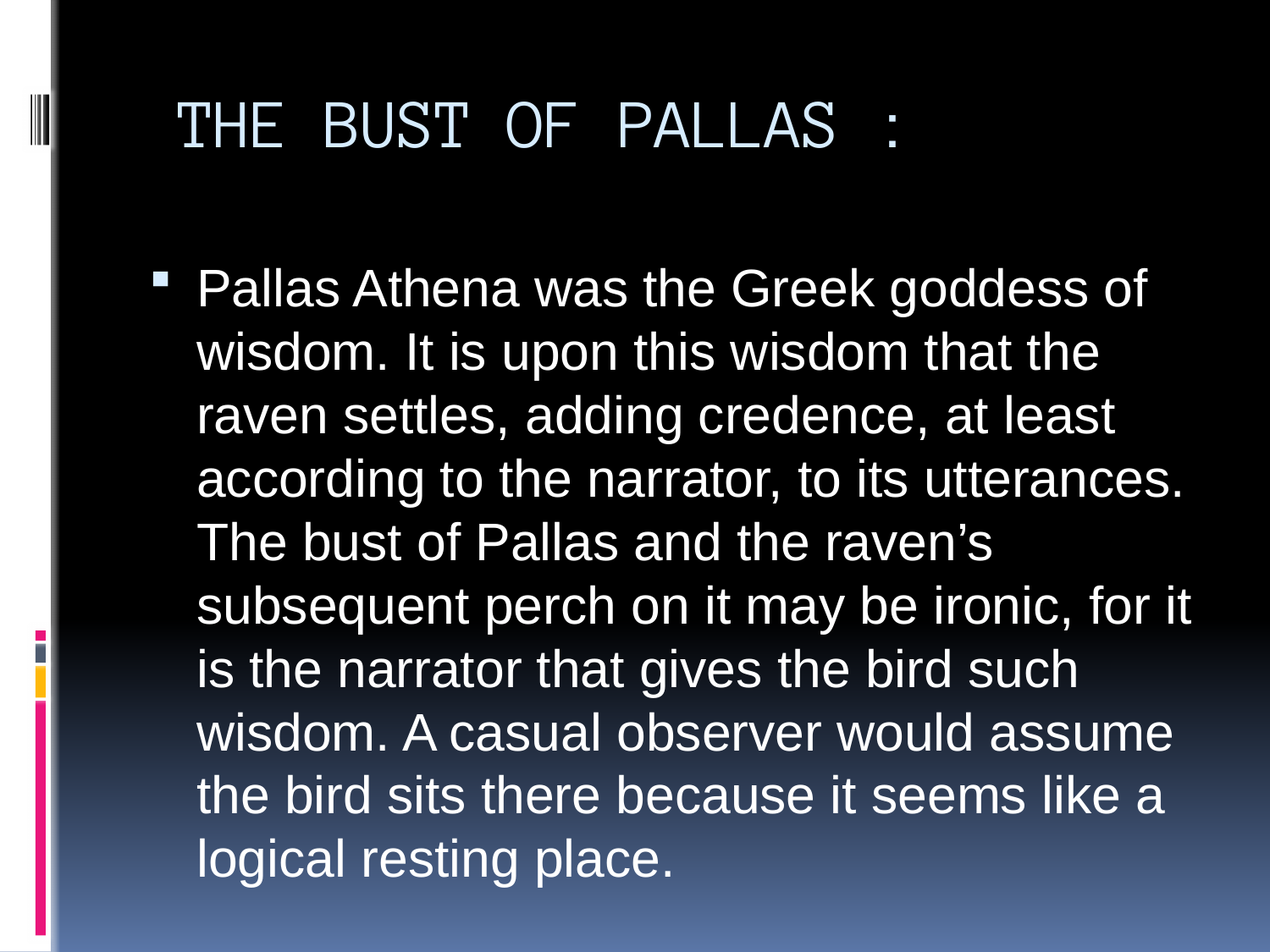

# THE BUST OF PALLAS :
Pallas Athena was the Greek goddess of wisdom. It is upon this wisdom that the raven settles, adding credence, at least according to the narrator, to its utterances. The bust of Pallas and the raven’s subsequent perch on it may be ironic, for it is the narrator that gives the bird such wisdom. A casual observer would assume the bird sits there because it seems like a logical resting place.